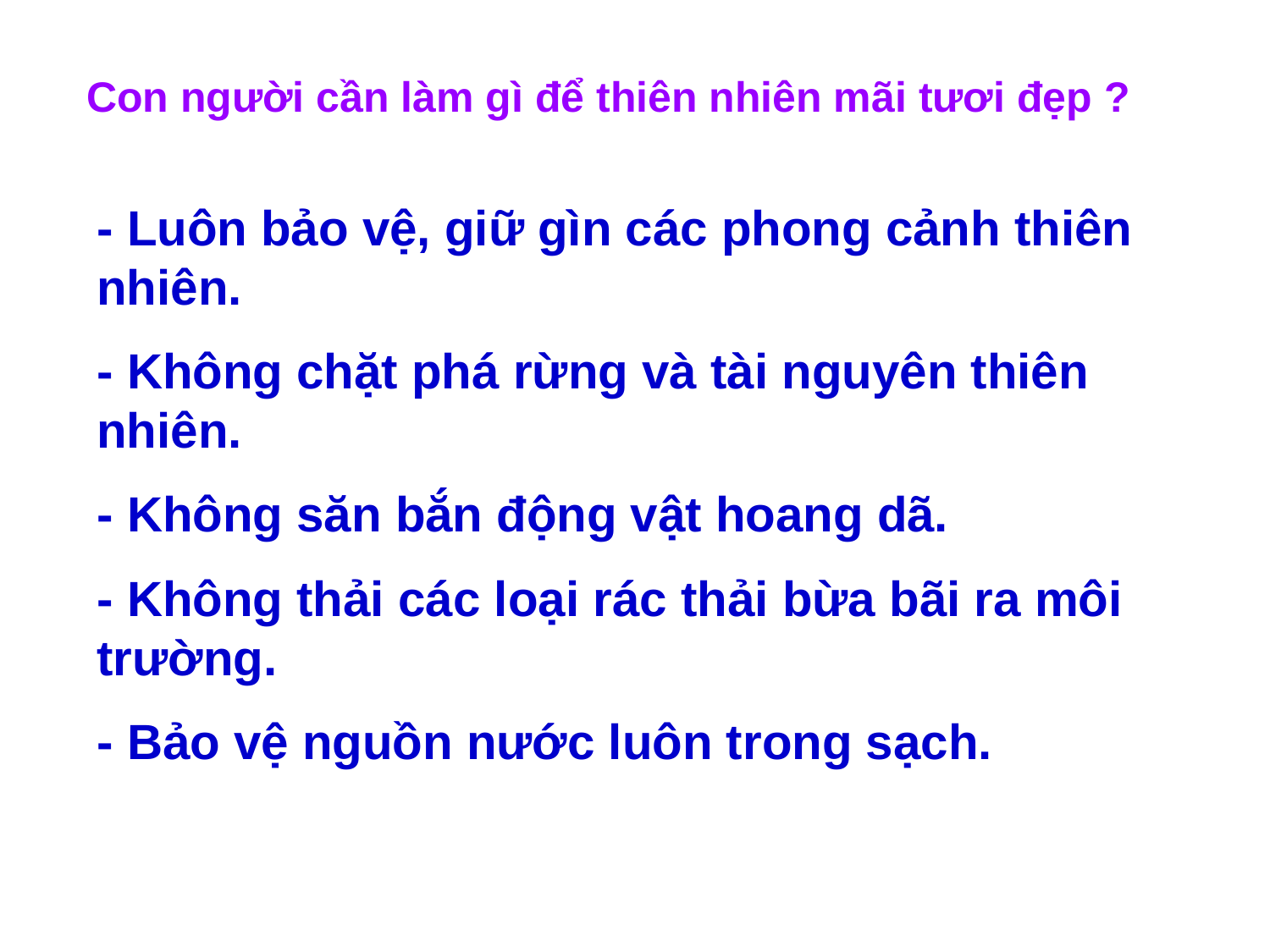

Con người cần làm gì để thiên nhiên mãi tươi đẹp ?
- Luôn bảo vệ, giữ gìn các phong cảnh thiên nhiên.
- Không chặt phá rừng và tài nguyên thiên nhiên.
- Không săn bắn động vật hoang dã.
- Không thải các loại rác thải bừa bãi ra môi trường.
- Bảo vệ nguồn nước luôn trong sạch.